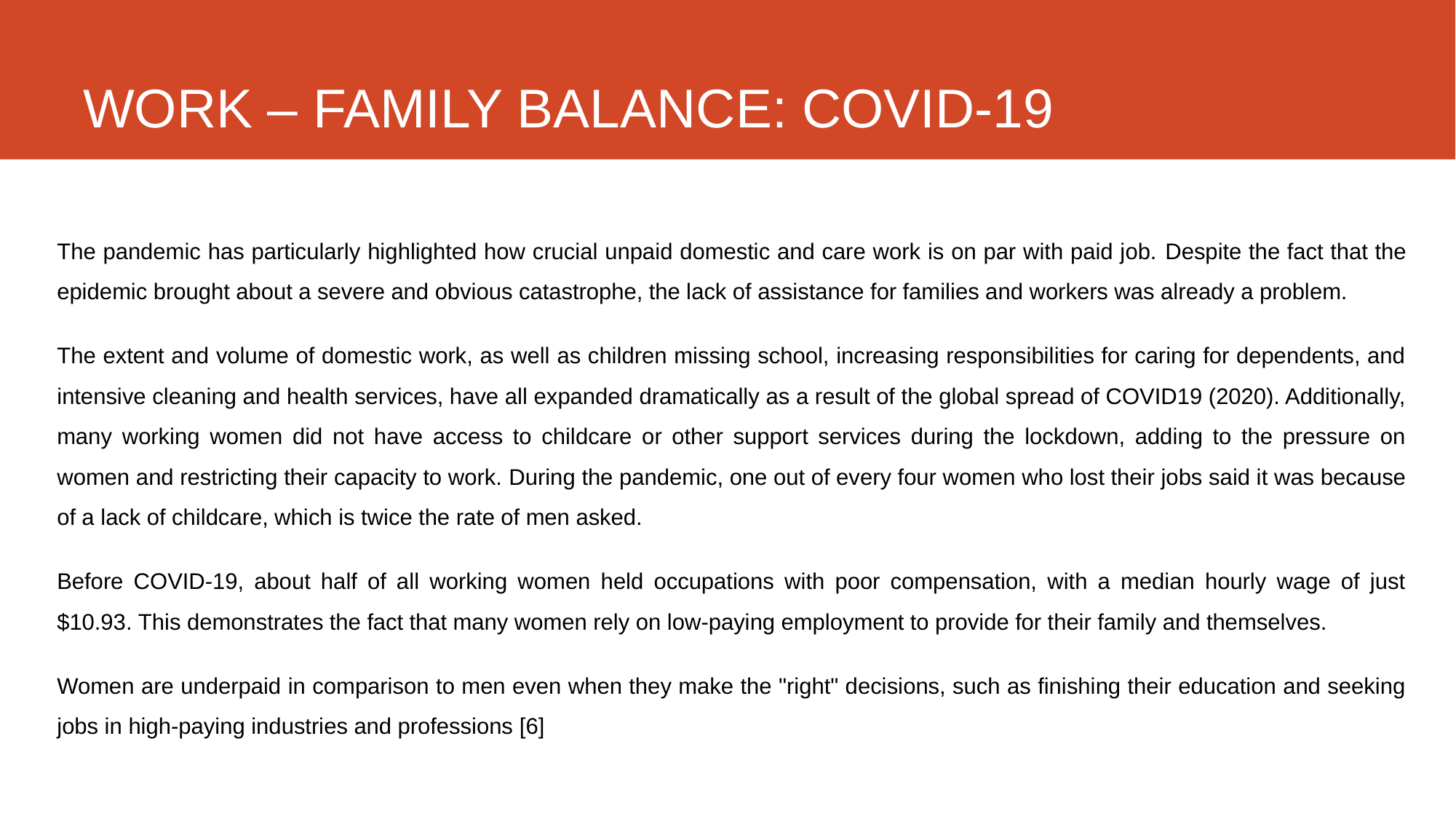

# WORK – FAMILY BALANCE: COVID-19
The pandemic has particularly highlighted how crucial unpaid domestic and care work is on par with paid job. Despite the fact that the epidemic brought about a severe and obvious catastrophe, the lack of assistance for families and workers was already a problem.
The extent and volume of domestic work, as well as children missing school, increasing responsibilities for caring for dependents, and intensive cleaning and health services, have all expanded dramatically as a result of the global spread of COVID19 (2020). Additionally, many working women did not have access to childcare or other support services during the lockdown, adding to the pressure on women and restricting their capacity to work. During the pandemic, one out of every four women who lost their jobs said it was because of a lack of childcare, which is twice the rate of men asked.
Before COVID-19, about half of all working women held occupations with poor compensation, with a median hourly wage of just $10.93. This demonstrates the fact that many women rely on low-paying employment to provide for their family and themselves.
Women are underpaid in comparison to men even when they make the "right" decisions, such as finishing their education and seeking jobs in high-paying industries and professions [6]